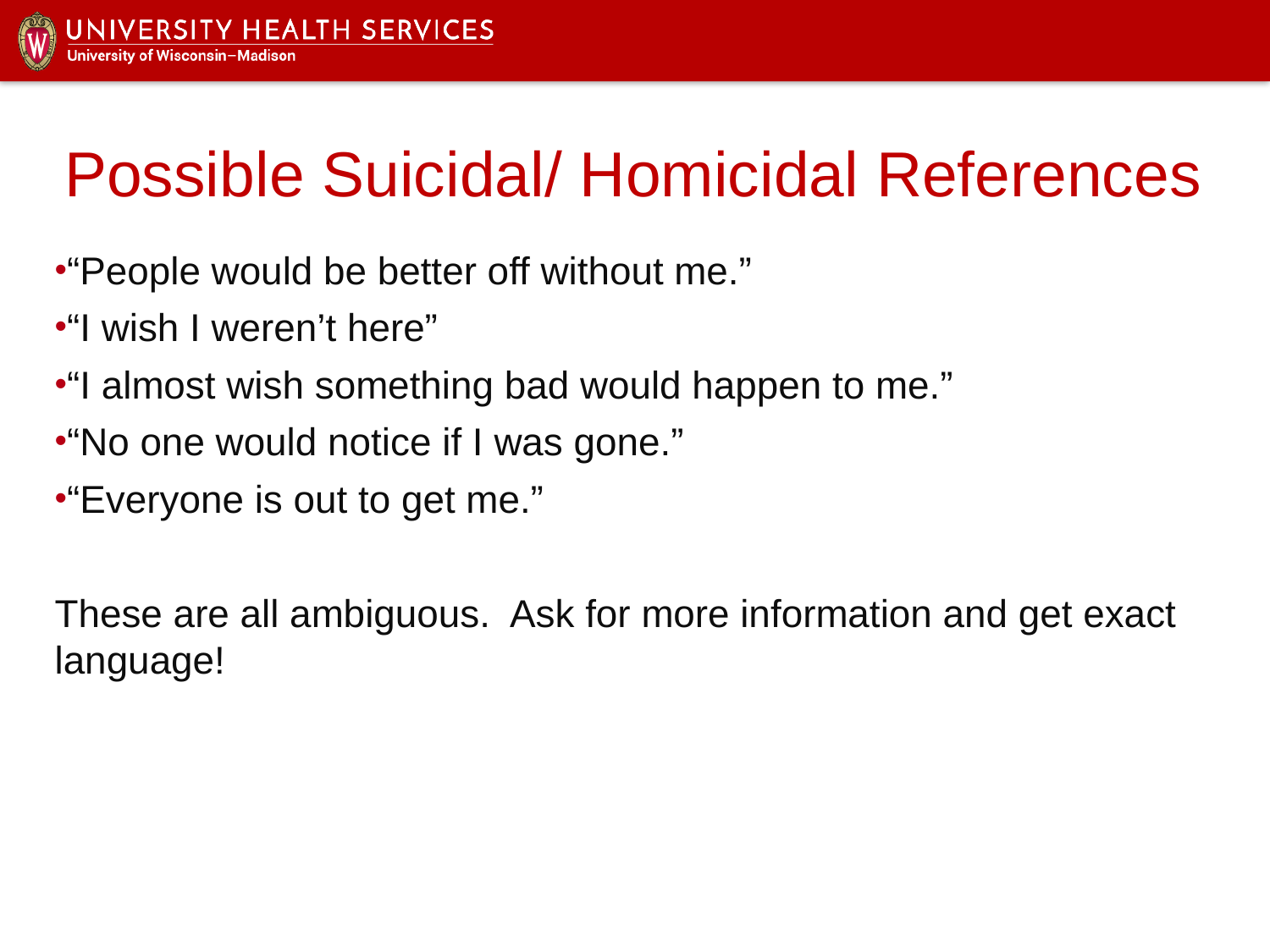

# Possible Suicidal/ Homicidal References
“People would be better off without me.”
“I wish I weren’t here”
“I almost wish something bad would happen to me.”
“No one would notice if I was gone.”
“Everyone is out to get me.”

These are all ambiguous.  Ask for more information and get exact language!